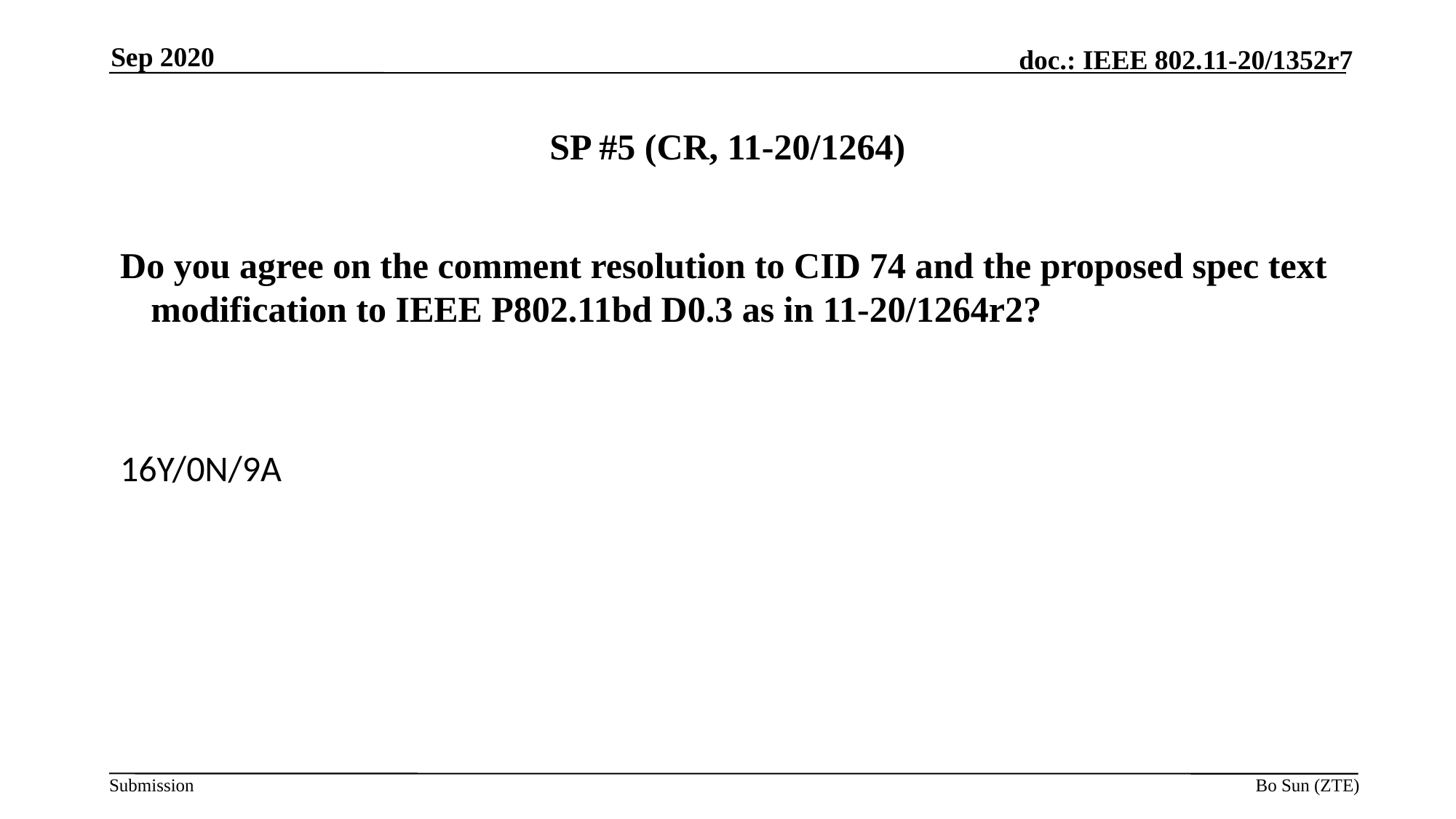

Sep 2020
# SP #5 (CR, 11-20/1264)
Do you agree on the comment resolution to CID 74 and the proposed spec text modification to IEEE P802.11bd D0.3 as in 11-20/1264r2?

16Y/0N/9A
Bo Sun (ZTE)